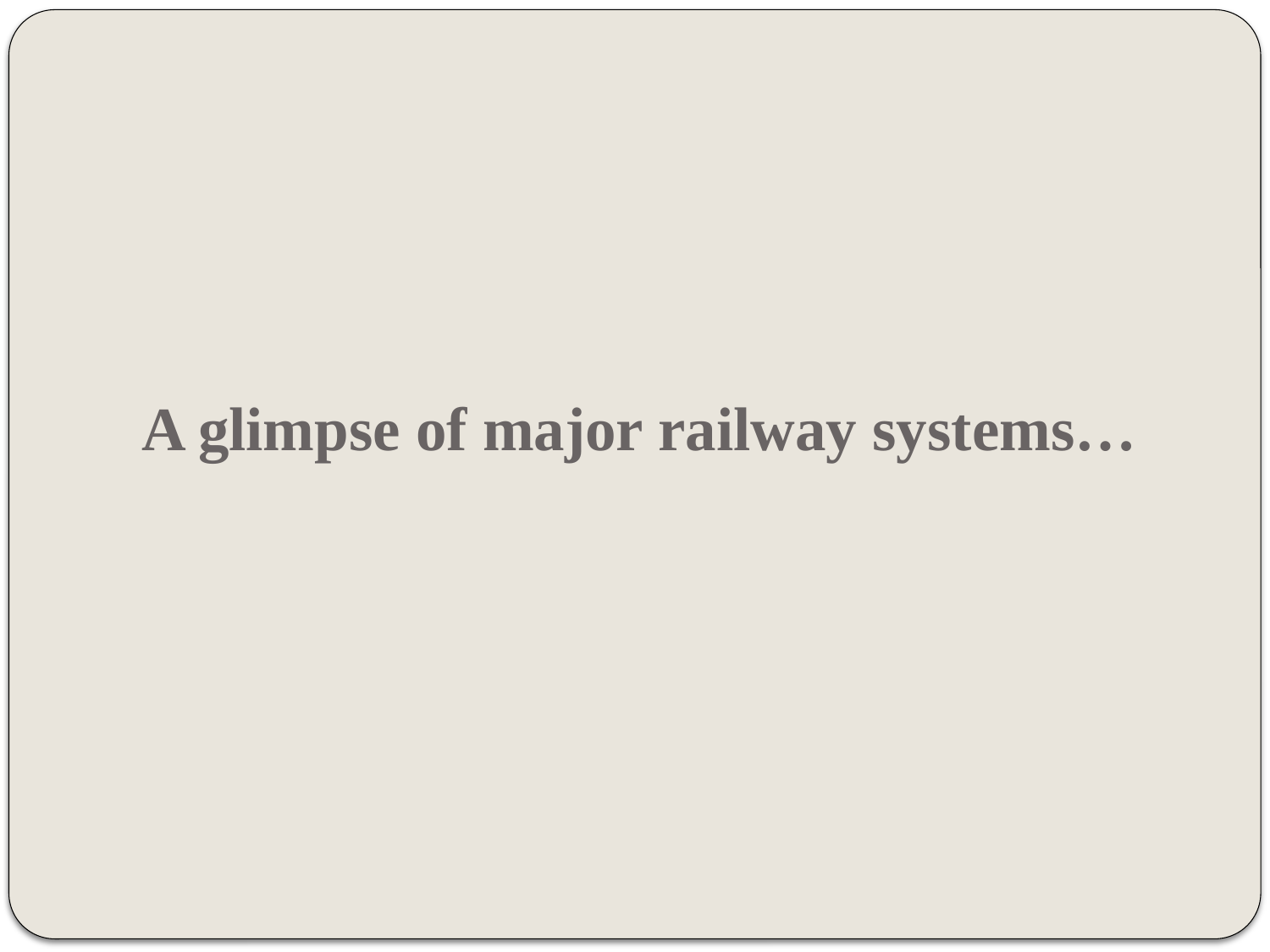

# A glimpse of major railway systems…